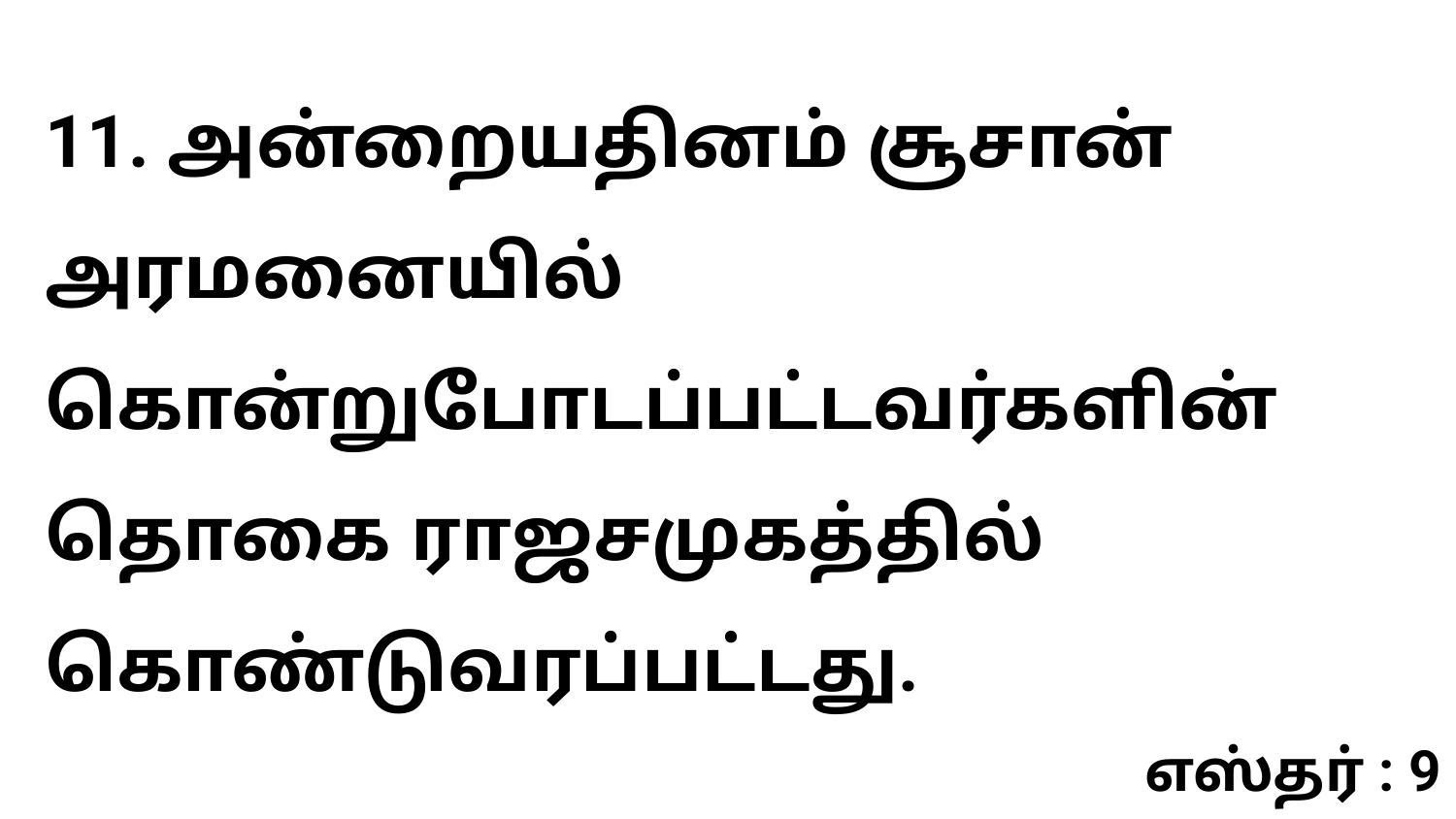

11. அன்றையதினம் சூசான் அரமனையில் கொன்றுபோடப்பட்டவர்களின் தொகை ராஜசமுகத்தில் கொண்டுவரப்பட்டது.
எஸ்தர் : 9